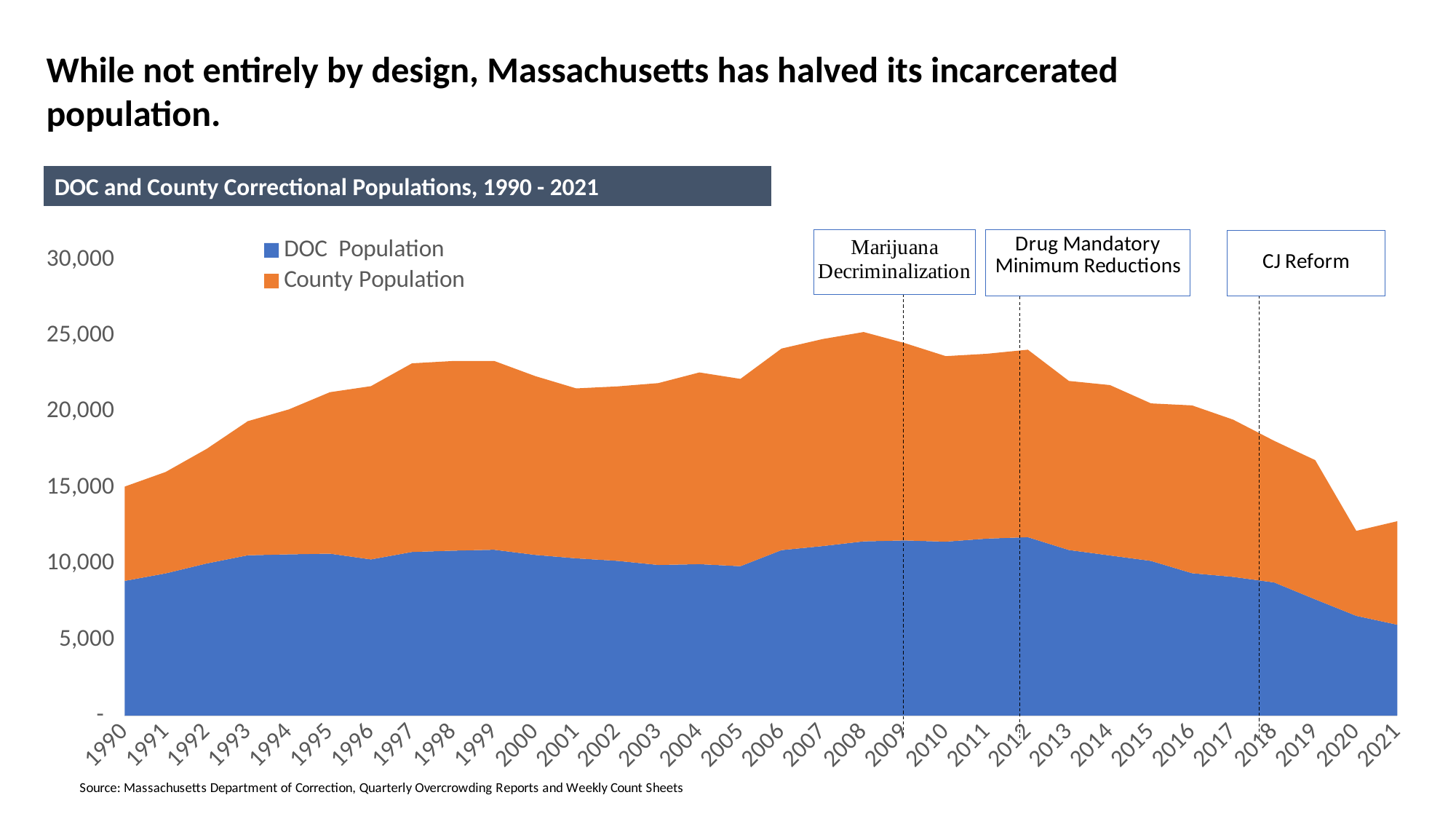

While not entirely by design, Massachusetts has halved its incarcerated population.

### Chart

| Category | DOC  Population | County Population |
|---|---|---|
| 1990 | 8859.0 | 6201.0 |
| 1991 | 9354.0 | 6669.0 |
| 1992 | 10006.0 | 7541.0 |
| 1993 | 10542.0 | 8823.0 |
| 1994 | 10607.0 | 9534.0 |
| 1995 | 10652.0 | 10620.0 |
| 1996 | 10273.0 | 11398.0 |
| 1997 | 10761.0 | 12411.0 |
| 1998 | 10849.0 | 12476.0 |
| 1999 | 10909.0 | 12422.0 |
| 2000 | 10569.0 | 11764.0 |
| 2001 | 10343.0 | 11180.0 |
| 2002 | 10178.0 | 11476.0 |
| 2003 | 9908.0 | 11963.0 |
| 2004 | 9960.0 | 12612.0 |
| 2005 | 9824.0 | 12326.0 |
| 2006 | 10882.0 | 13261.0 |
| 2007 | 11148.0 | 13619.0 |
| 2008 | 11460.0 | 13771.0 |
| 2009 | 11519.0 | 12986.0 |
| 2010 | 11439.0 | 12205.0 |
| 2011 | 11641.0 | 12160.0 |
| 2012 | 11735.0 | 12335.0 |
| 2013 | 10892.0 | 11120.0 |
| 2014 | 10531.0 | 11210.0 |
| 2015 | 10173.0 | 10363.0 |
| 2016 | 9363.0 | 11042.0 |
| 2017 | 9123.0 | 10346.0 |
| 2018 | 8755.0 | 9319.0 |
| 2019 | 7646.0 | 9155.0 |
| 2020 | 6559.0 | 5590.0 |
| 2021 | 5973.0 | 6813.0 |
DOC and County Correctional Populations, 1990 - 2021